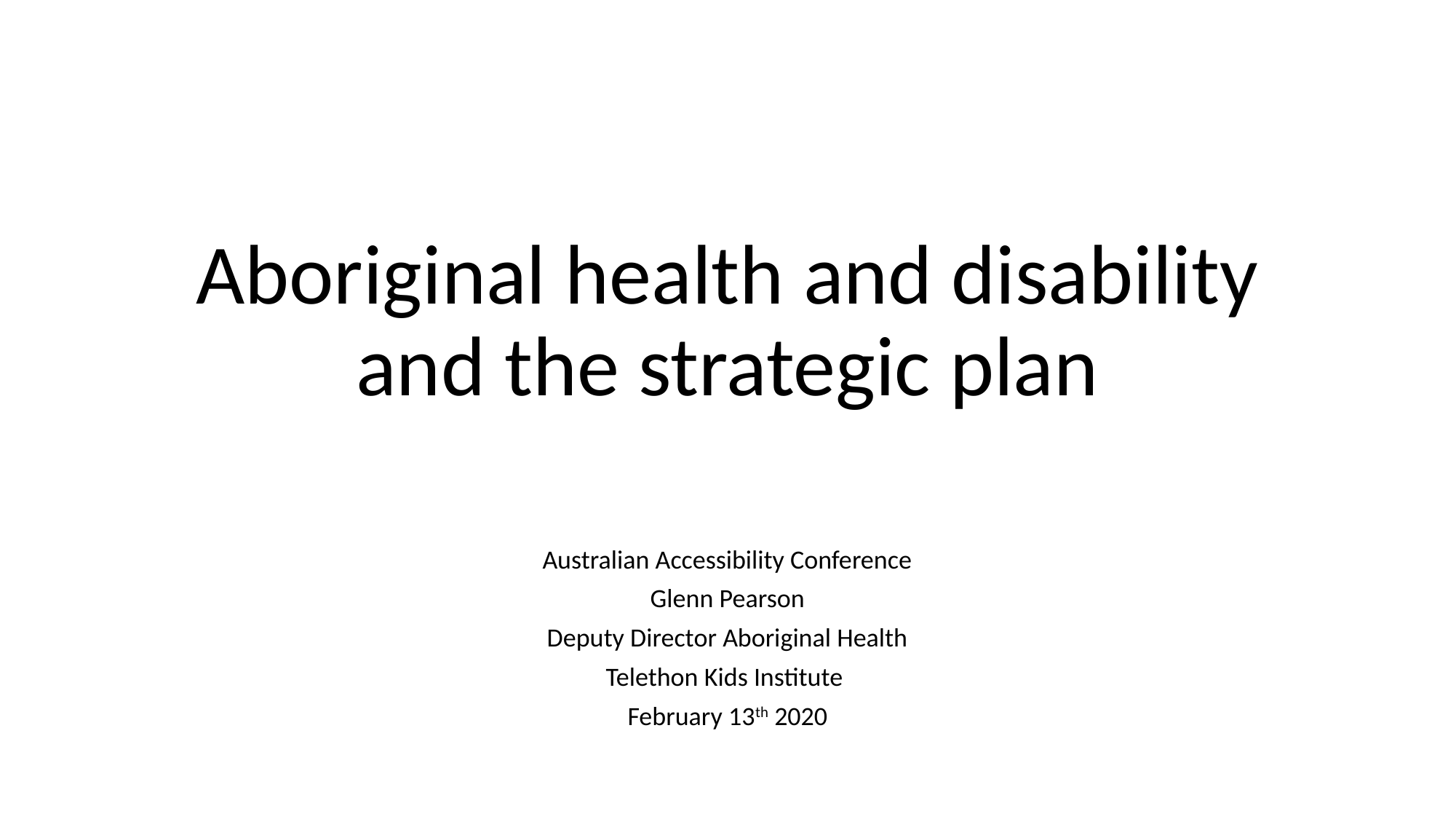

# Aboriginal health and disability and the strategic plan
Australian Accessibility Conference
Glenn Pearson
Deputy Director Aboriginal Health
Telethon Kids Institute
February 13th 2020